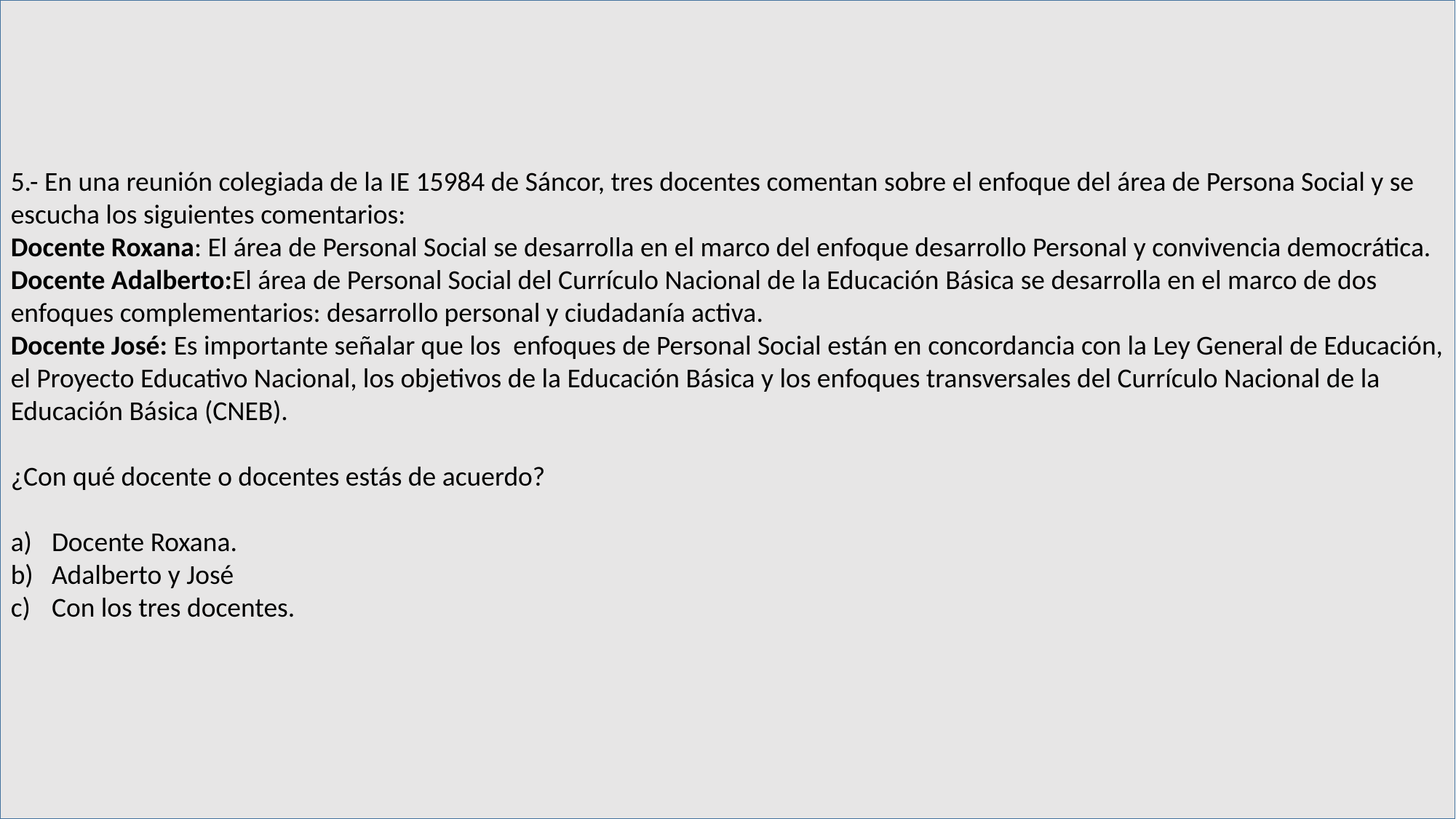

5.- En una reunión colegiada de la IE 15984 de Sáncor, tres docentes comentan sobre el enfoque del área de Persona Social y se escucha los siguientes comentarios:
Docente Roxana: El área de Personal Social se desarrolla en el marco del enfoque desarrollo Personal y convivencia democrática.
Docente Adalberto:El área de Personal Social del Currículo Nacional de la Educación Básica se desarrolla en el marco de dos enfoques complementarios: desarrollo personal y ciudadanía activa.
Docente José: Es importante señalar que los  enfoques de Personal Social están en concordancia con la Ley General de Educación, el Proyecto Educativo Nacional, los objetivos de la Educación Básica y los enfoques transversales del Currículo Nacional de la Educación Básica (CNEB).

¿Con qué docente o docentes estás de acuerdo?

Docente Roxana.
Adalberto y José
Con los tres docentes.